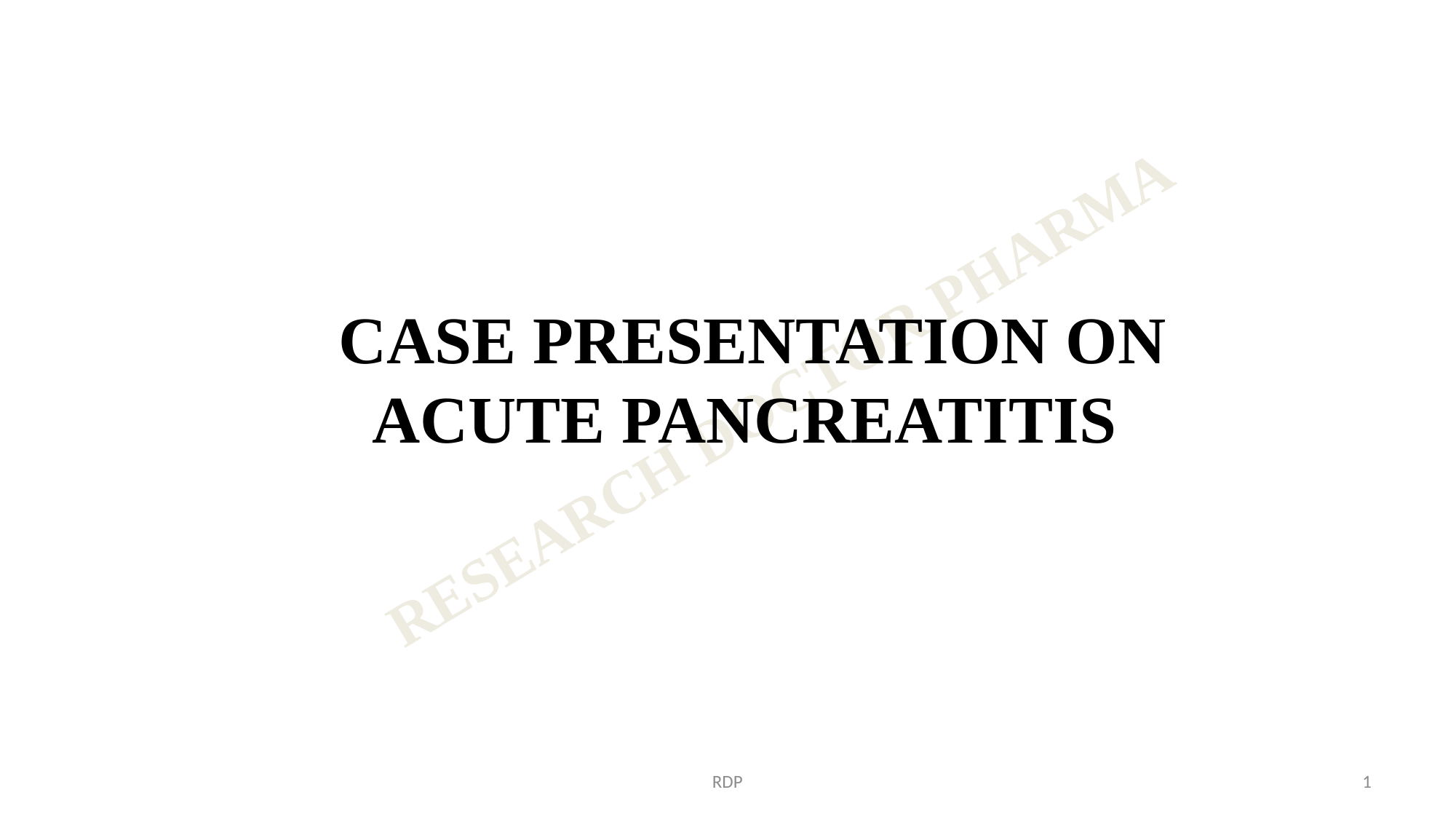

CASE PRESENTATION ON
  ACUTE PANCREATITIS
RDP
1